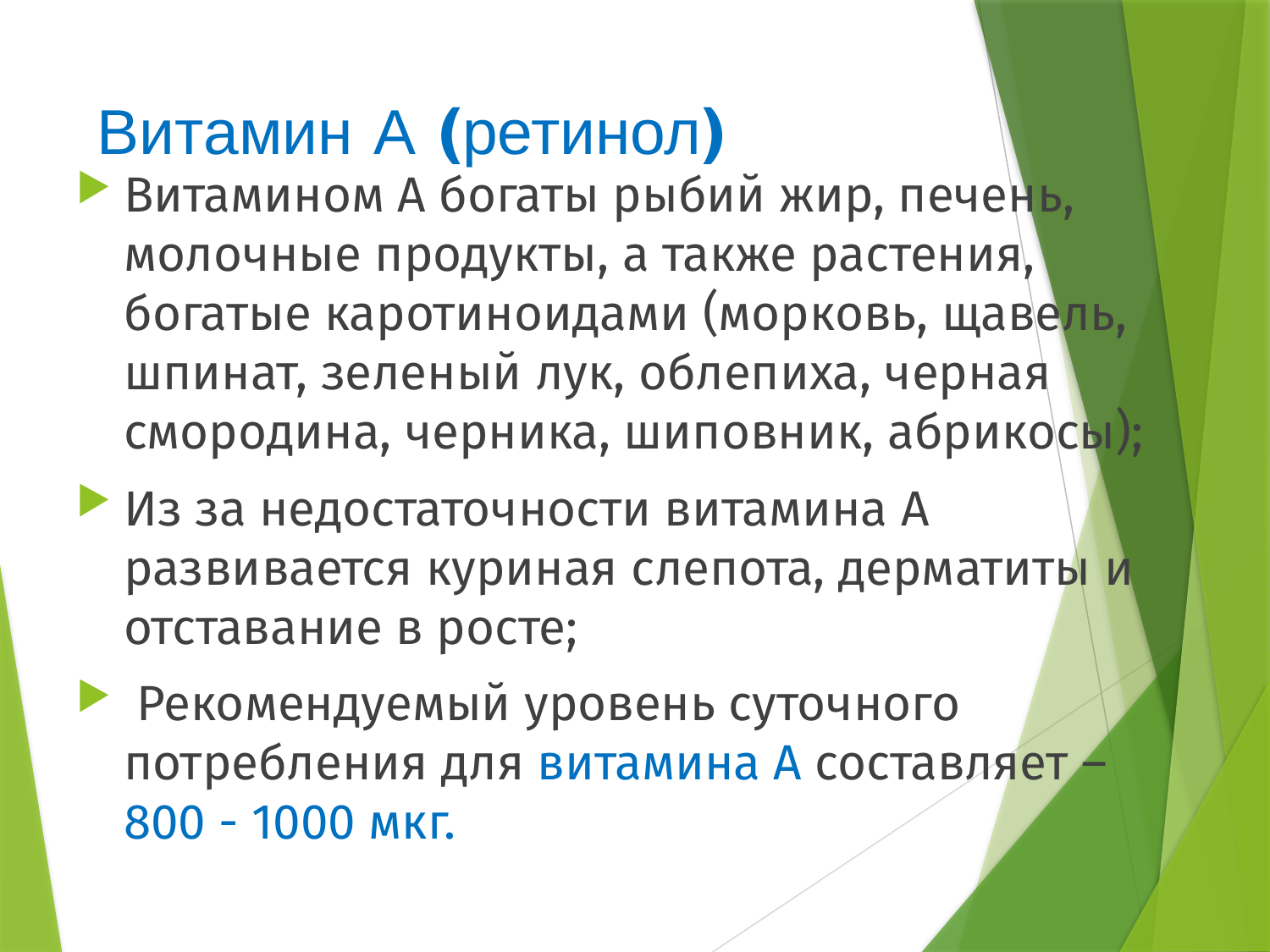

# Витамин А (ретинол)
Витамином А богаты рыбий жир, печень, молочные продукты, а также растения, богатые каротиноидами (морковь, щавель, шпинат, зеленый лук, облепиха, черная смородина, черника, шиповник, абрикосы);
Из за недостаточности витамина А развивается куриная слепота, дерматиты и отставание в росте;
 Рекомендуемый уровень суточного потребления для витамина А составляет – 800 - 1000 мкг.